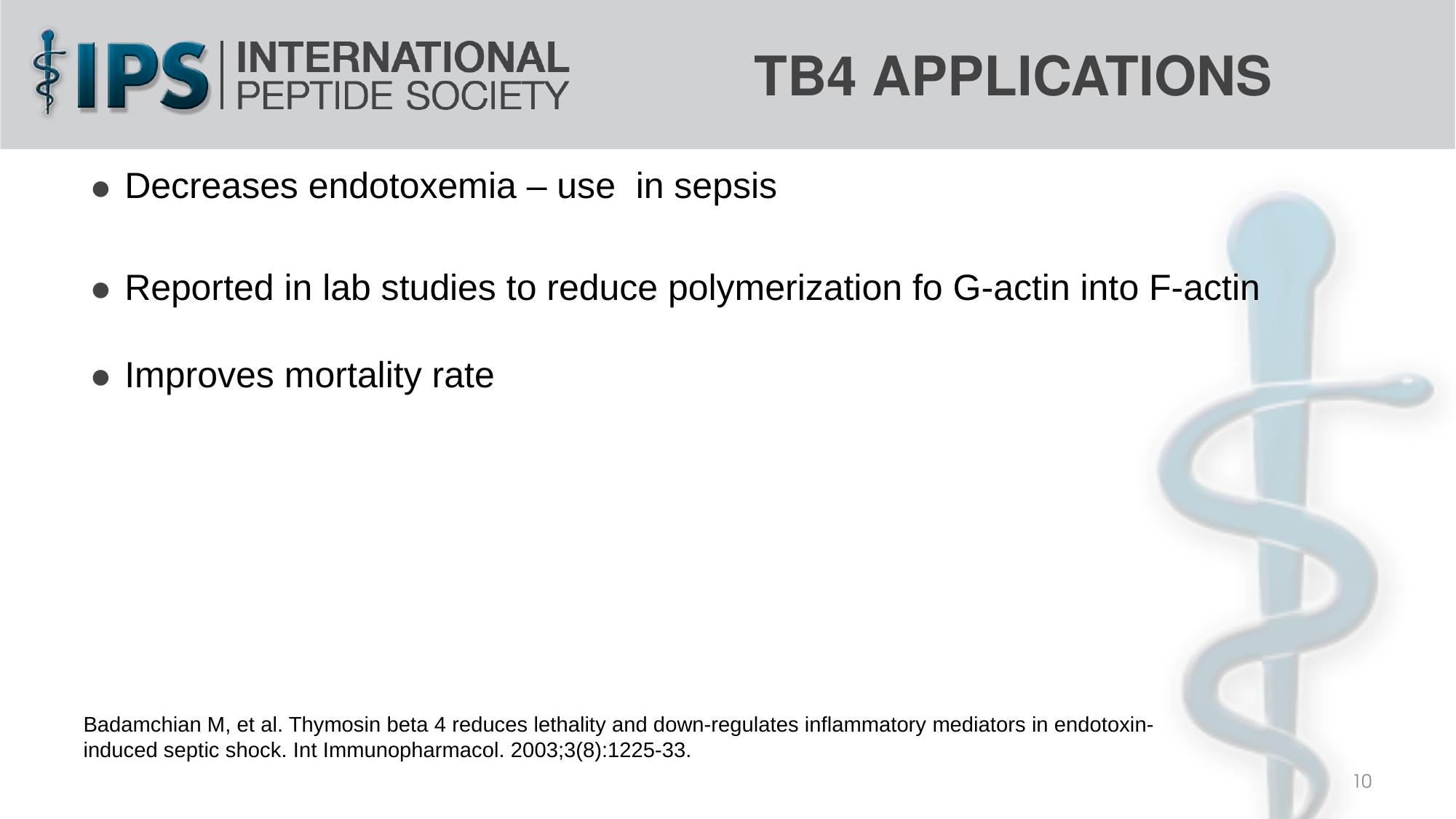

TB4 APPLICATIONS
Decreases endotoxemia – use  in sepsis

Reported in lab studies to reduce polymerization fo G-actin into F-actin

Improves mortality rate
Badamchian M, et al. Thymosin beta 4 reduces lethality and down-regulates inflammatory mediators in endotoxin-induced septic shock. Int Immunopharmacol. 2003;3(8):1225-33.
10